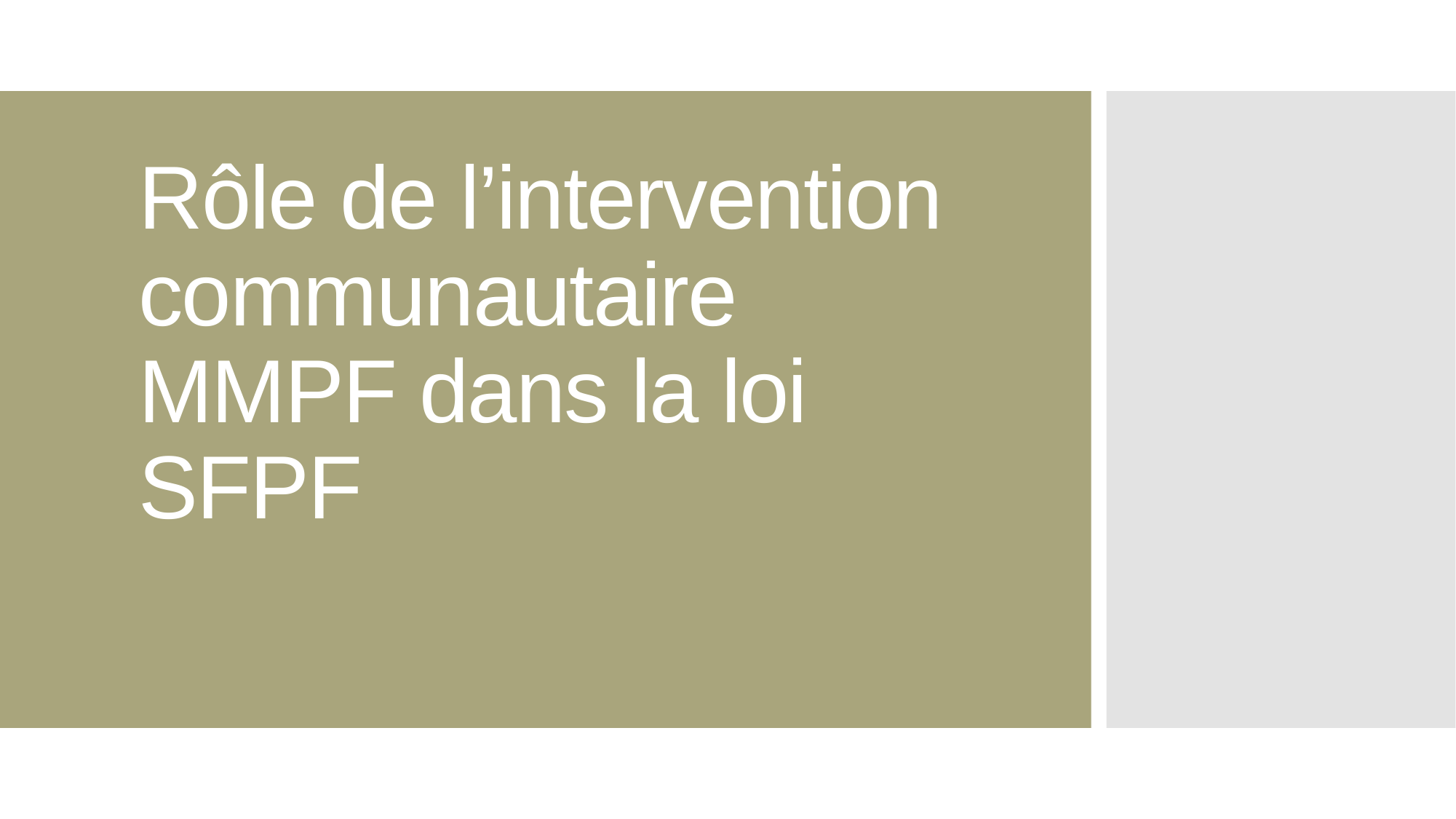

# Rôle de l’intervention communautaire  MMPF dans la loi SFPF